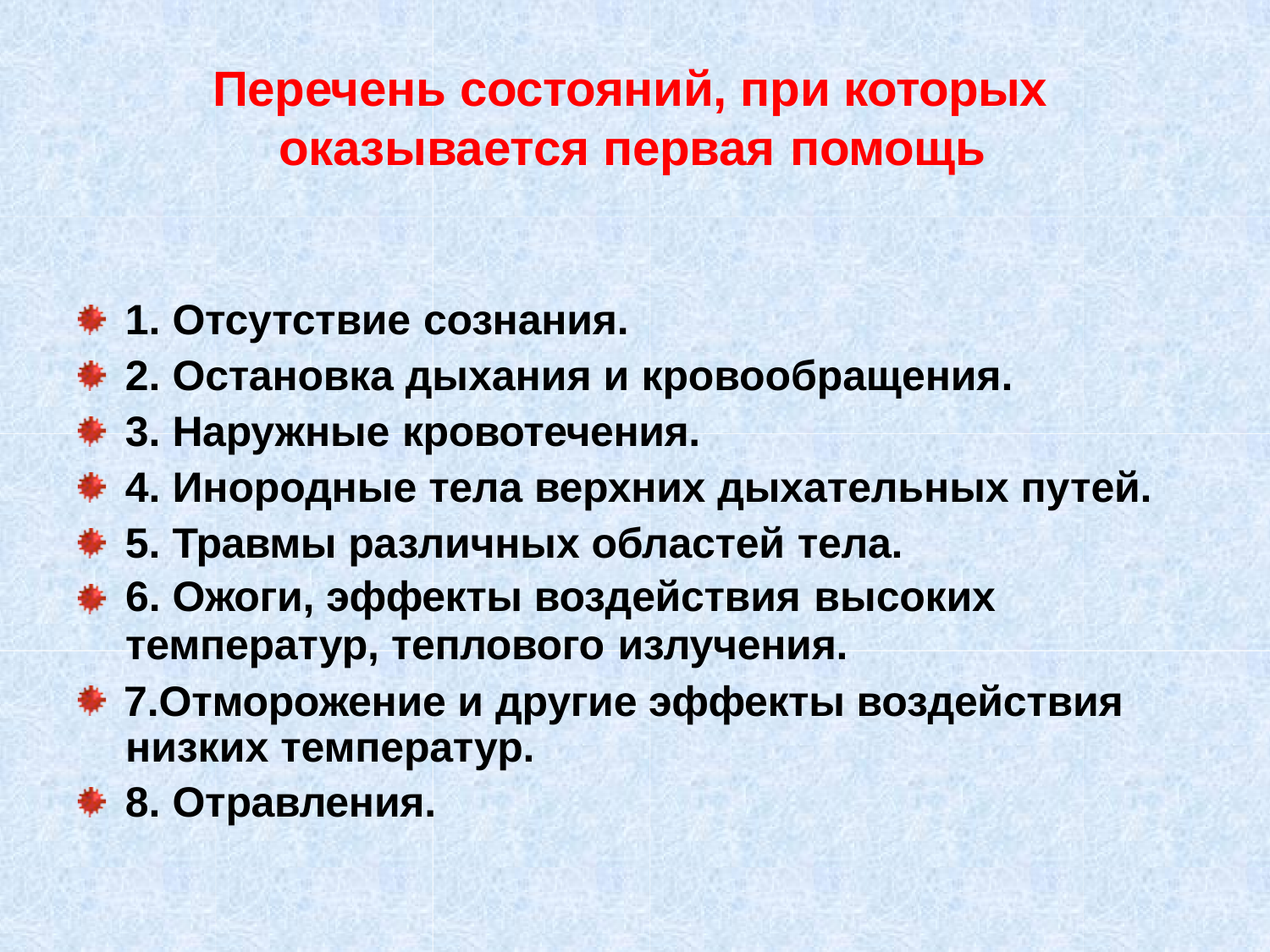

# Перечень состояний, при которых  оказывается первая помощь
Отсутствие сознания.
Остановка дыхания и кровообращения.
Наружные кровотечения.
Инородные тела верхних дыхательных путей.
Травмы различных областей тела.
Ожоги, эффекты воздействия высоких
температур, теплового излучения.
Отморожение и другие эффекты воздействия  низких температур.
Отравления.